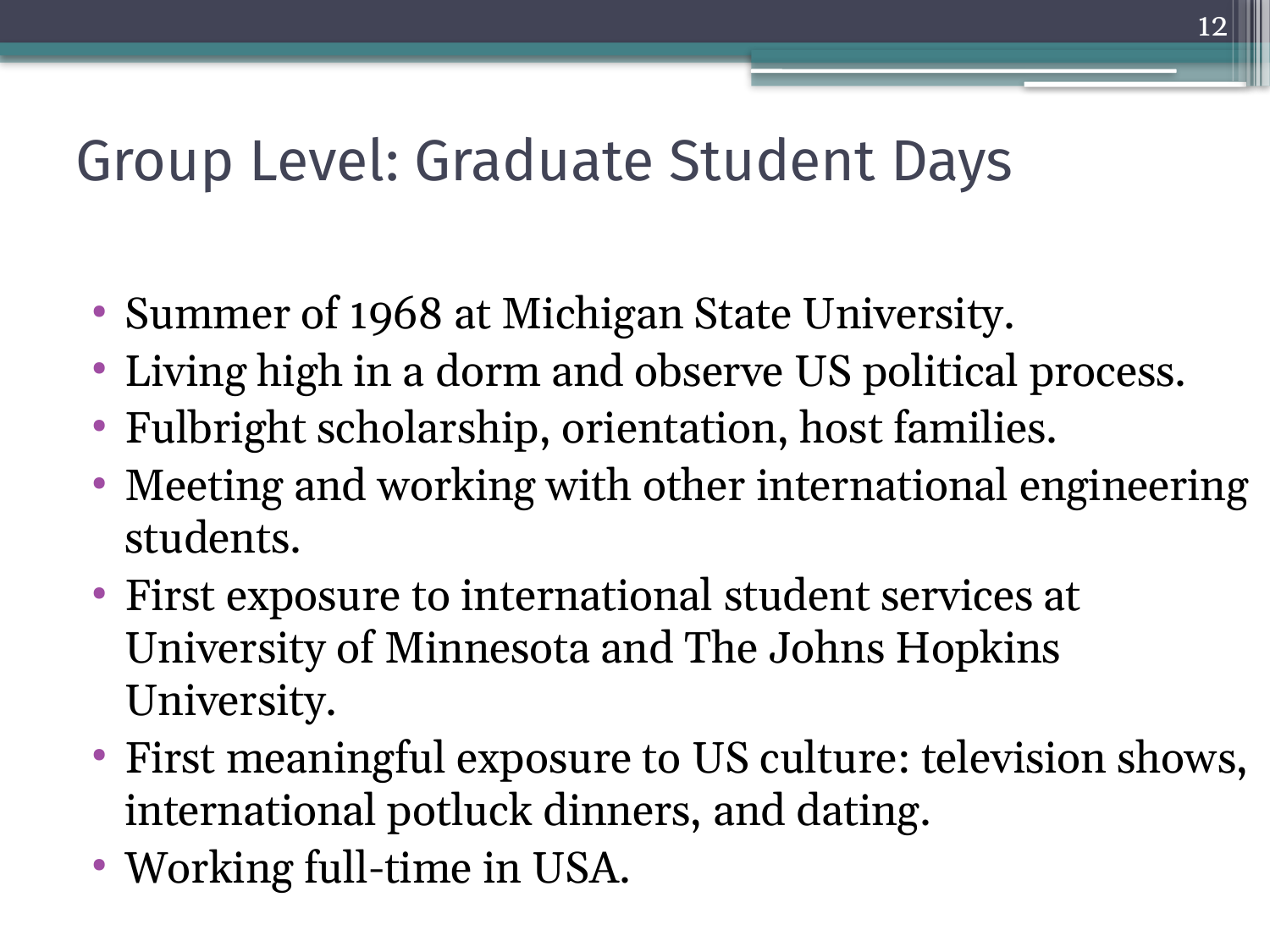

12
# Group Level: Graduate Student Days
Summer of 1968 at Michigan State University.
Living high in a dorm and observe US political process.
Fulbright scholarship, orientation, host families.
Meeting and working with other international engineering students.
First exposure to international student services at University of Minnesota and The Johns Hopkins University.
First meaningful exposure to US culture: television shows, international potluck dinners, and dating.
Working full-time in USA.